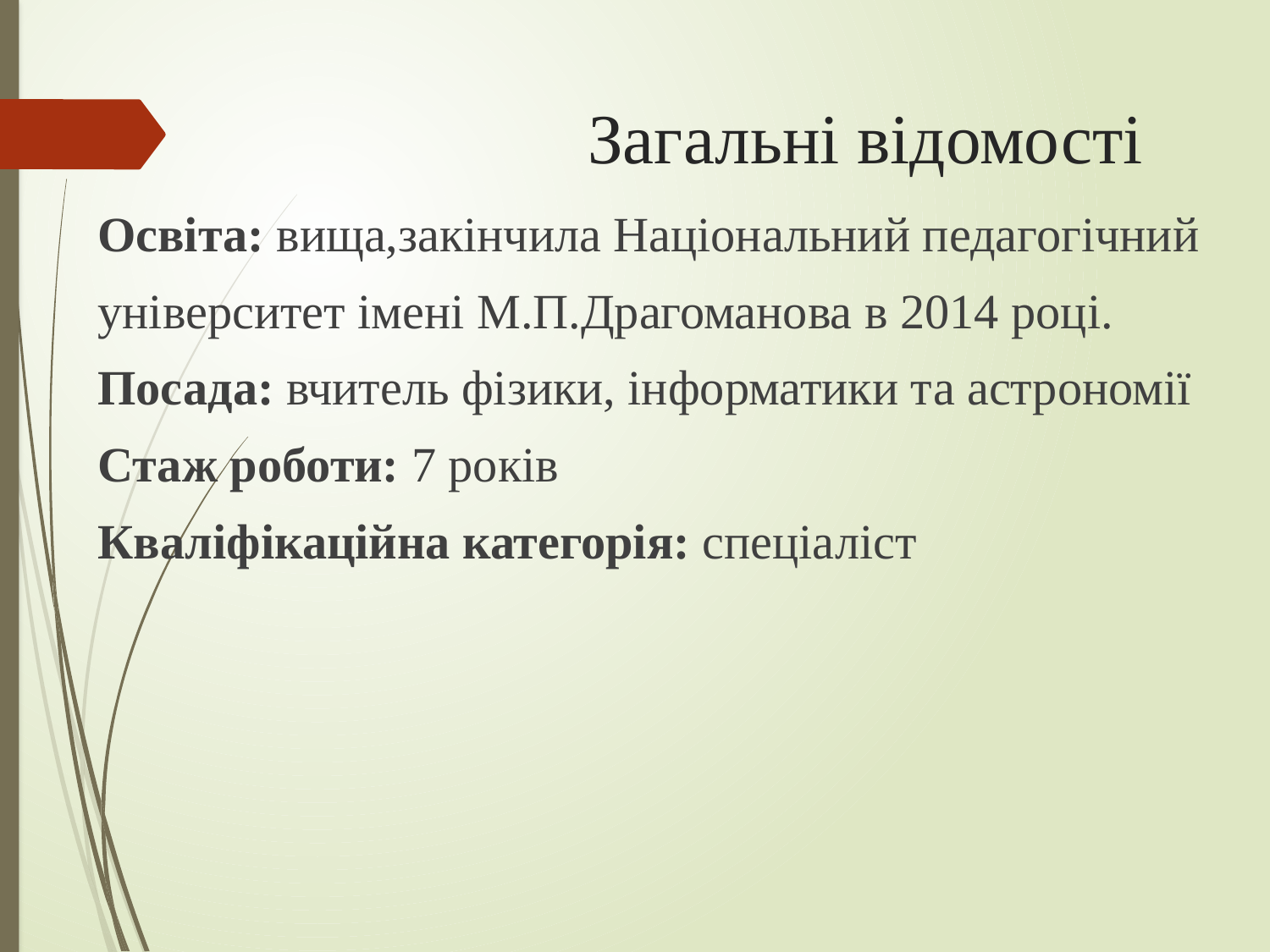

# Загальні відомості
Освіта: вища,закінчила Національний педагогічний
університет імені М.П.Драгоманова в 2014 році.
Посада: вчитель фізики, інформатики та астрономії
Стаж роботи: 7 років
Кваліфікаційна категорія: спеціаліст